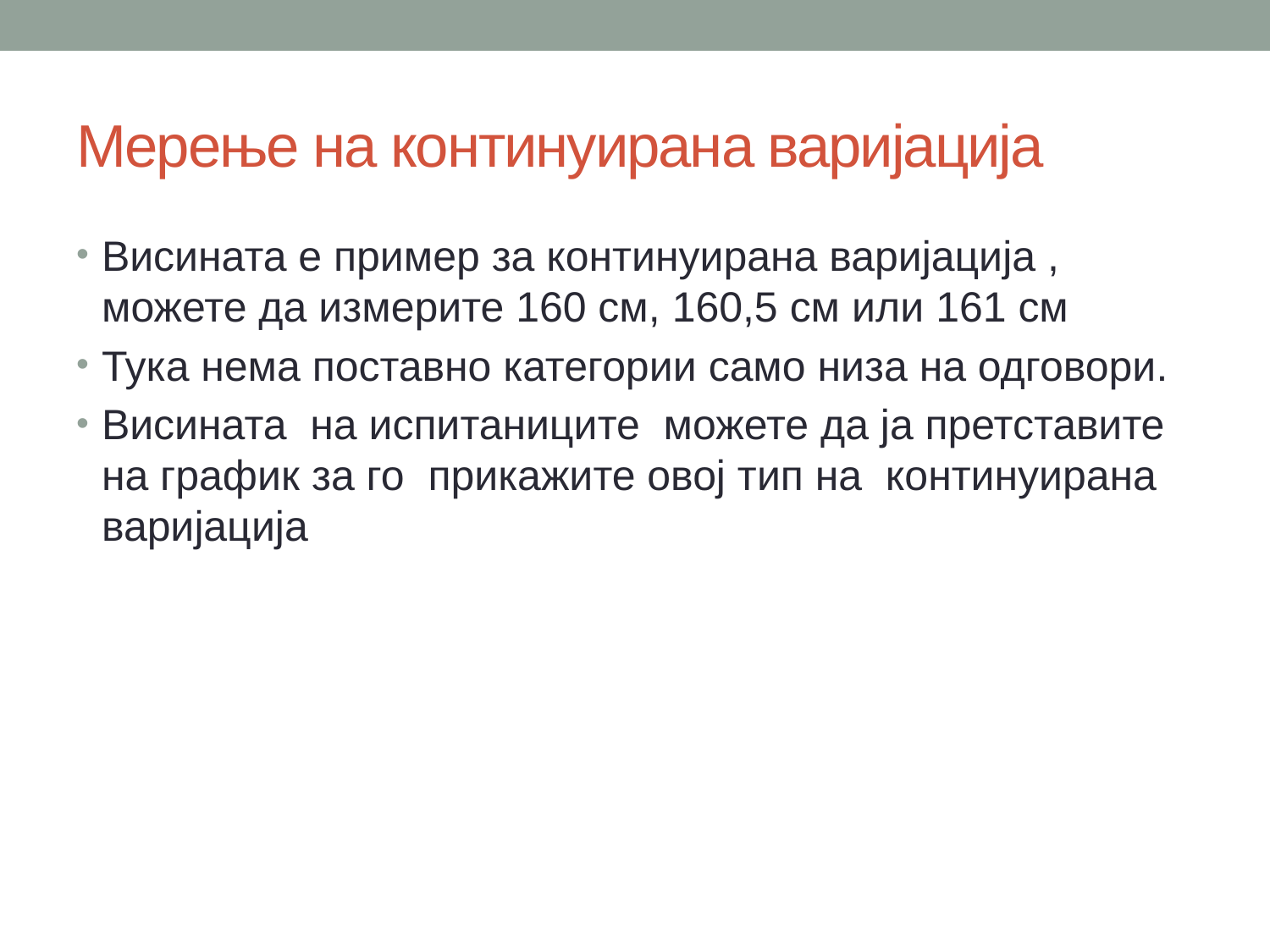

# Мерење на континуирана варијација
Висината е пример за континуирана варијација , можете да измерите 160 см, 160,5 см или 161 см
Тука нема поставно категории само низа на одговори.
Висината  на испитаниците  можете да ја претставите   на график за го  прикажите овој тип на  континуирана варијација